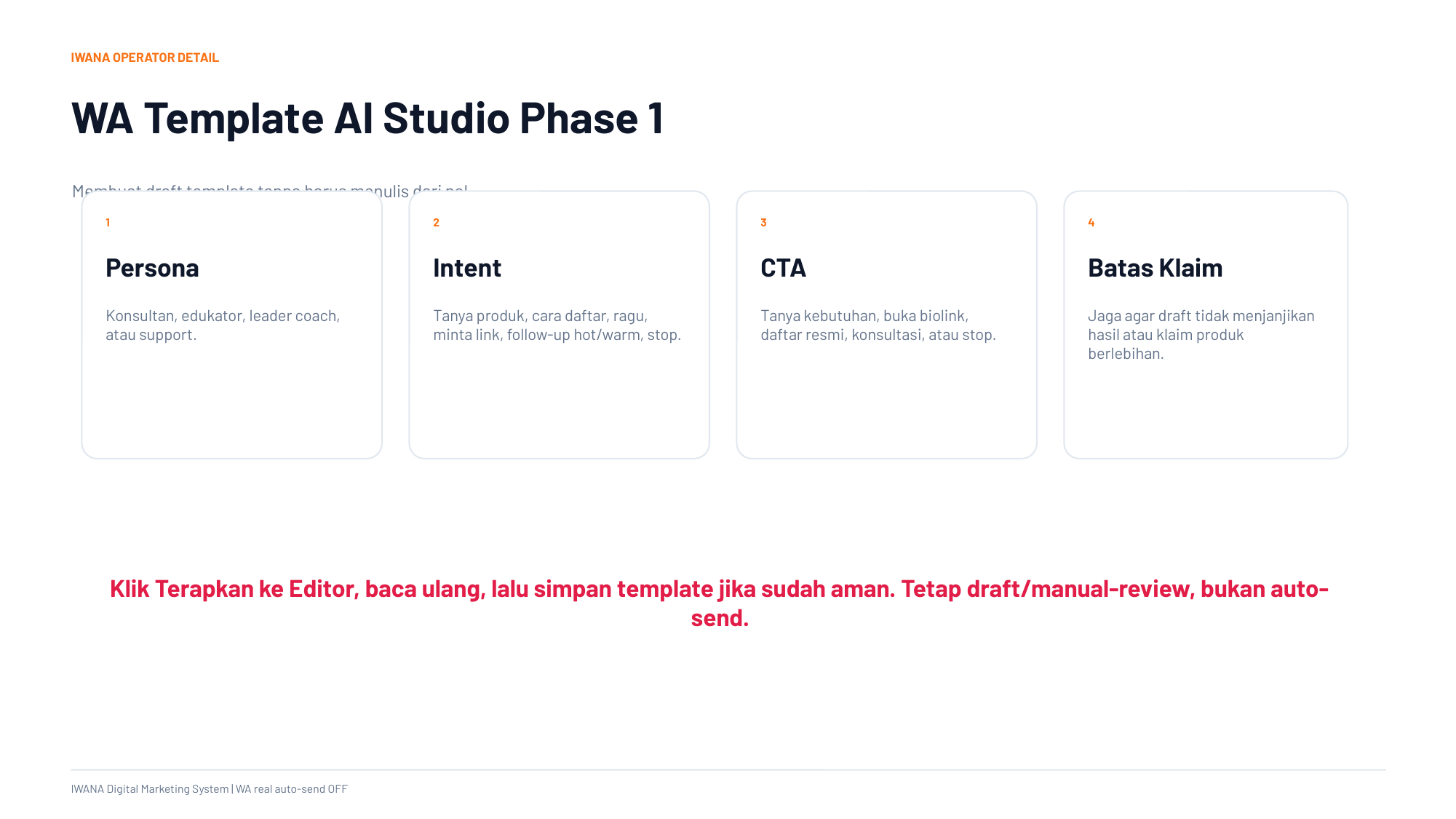

IWANA OPERATOR DETAIL
WA Template AI Studio Phase 1
Membuat draft template tanpa harus menulis dari nol.

1
2
3
4
Persona
Intent
CTA
Batas Klaim
Konsultan, edukator, leader coach, atau support.
Tanya produk, cara daftar, ragu, minta link, follow-up hot/warm, stop.
Tanya kebutuhan, buka biolink, daftar resmi, konsultasi, atau stop.
Jaga agar draft tidak menjanjikan hasil atau klaim produk berlebihan.
Klik Terapkan ke Editor, baca ulang, lalu simpan template jika sudah aman. Tetap draft/manual-review, bukan auto-send.

IWANA Digital Marketing System | WA real auto-send OFF